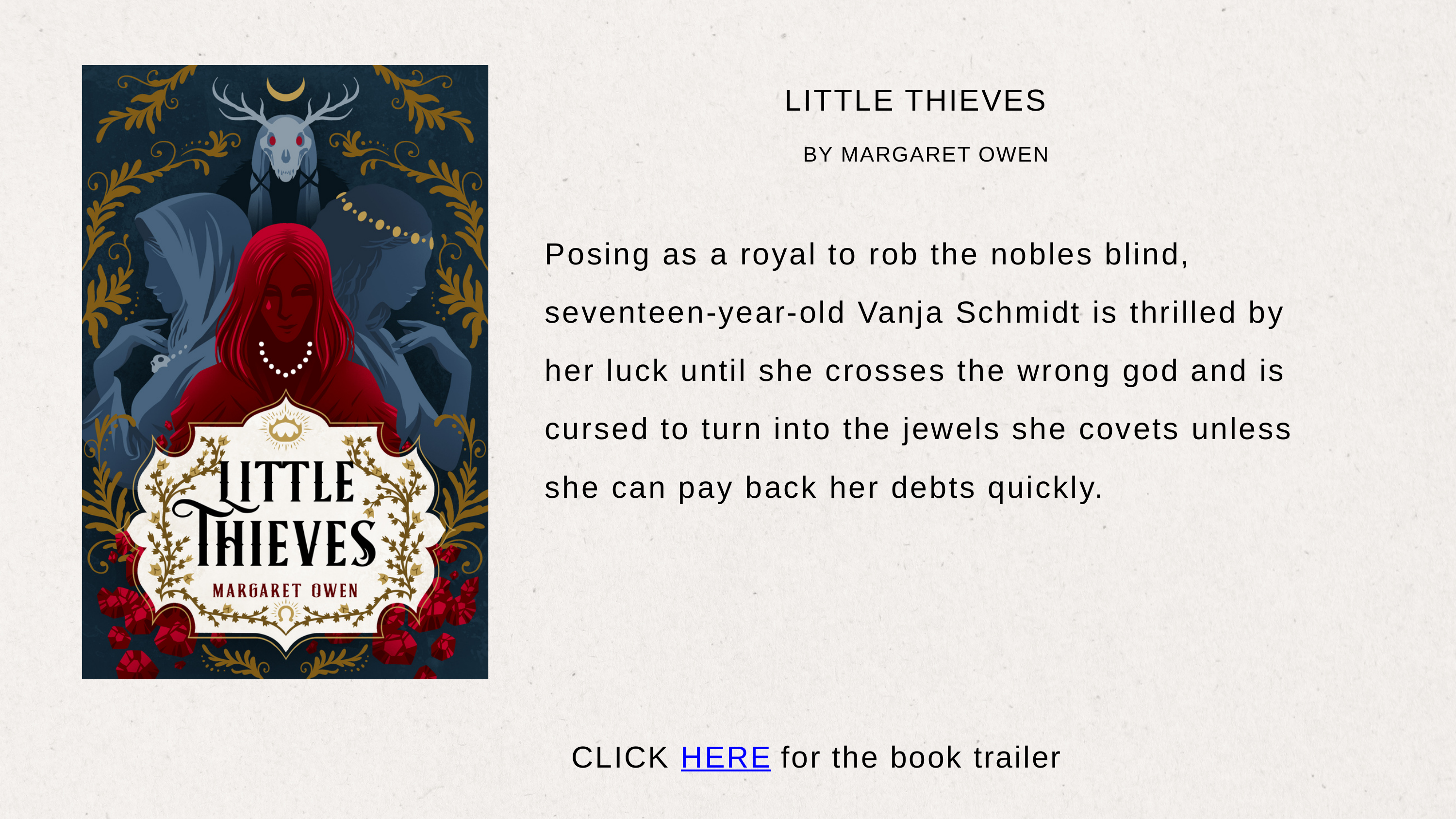

LITTLE THIEVES
BY MARGARET OWEN
Posing as a royal to rob the nobles blind, seventeen-year-old Vanja Schmidt is thrilled by her luck until she crosses the wrong god and is cursed to turn into the jewels she covets unless she can pay back her debts quickly.

CLICK HERE for the book trailer